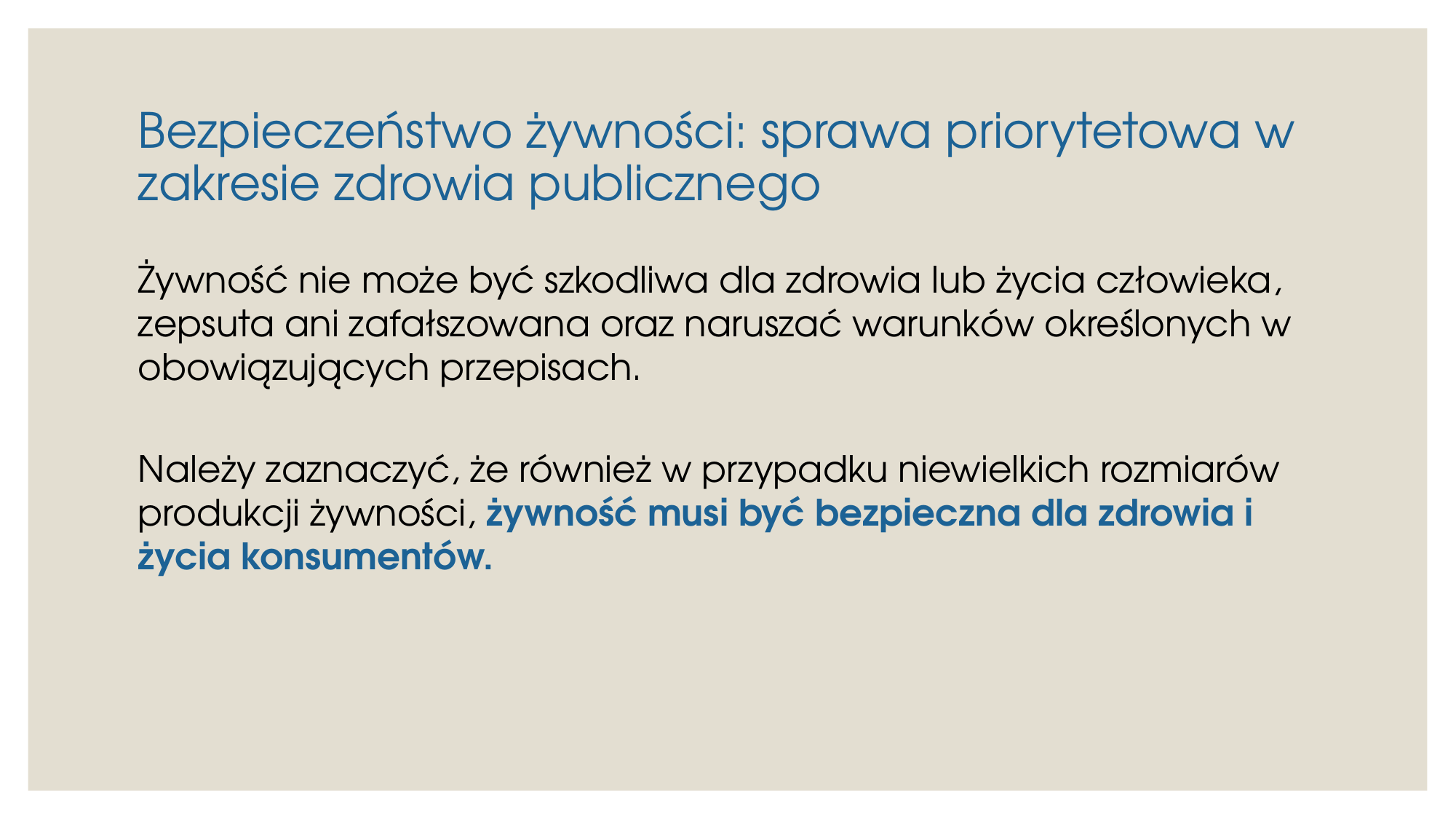

# Bezpieczeństwo żywności: sprawa priorytetowa w zakresie zdrowia publicznego
Żywność nie może być szkodliwa dla zdrowia lub życia człowieka, zepsuta ani zafałszowana oraz naruszać warunków określonych w obowiązujących przepisach.

Należy zaznaczyć, że również w przypadku niewielkich rozmiarów produkcji żywności, żywność musi być bezpieczna dla zdrowia i życia konsumentów.